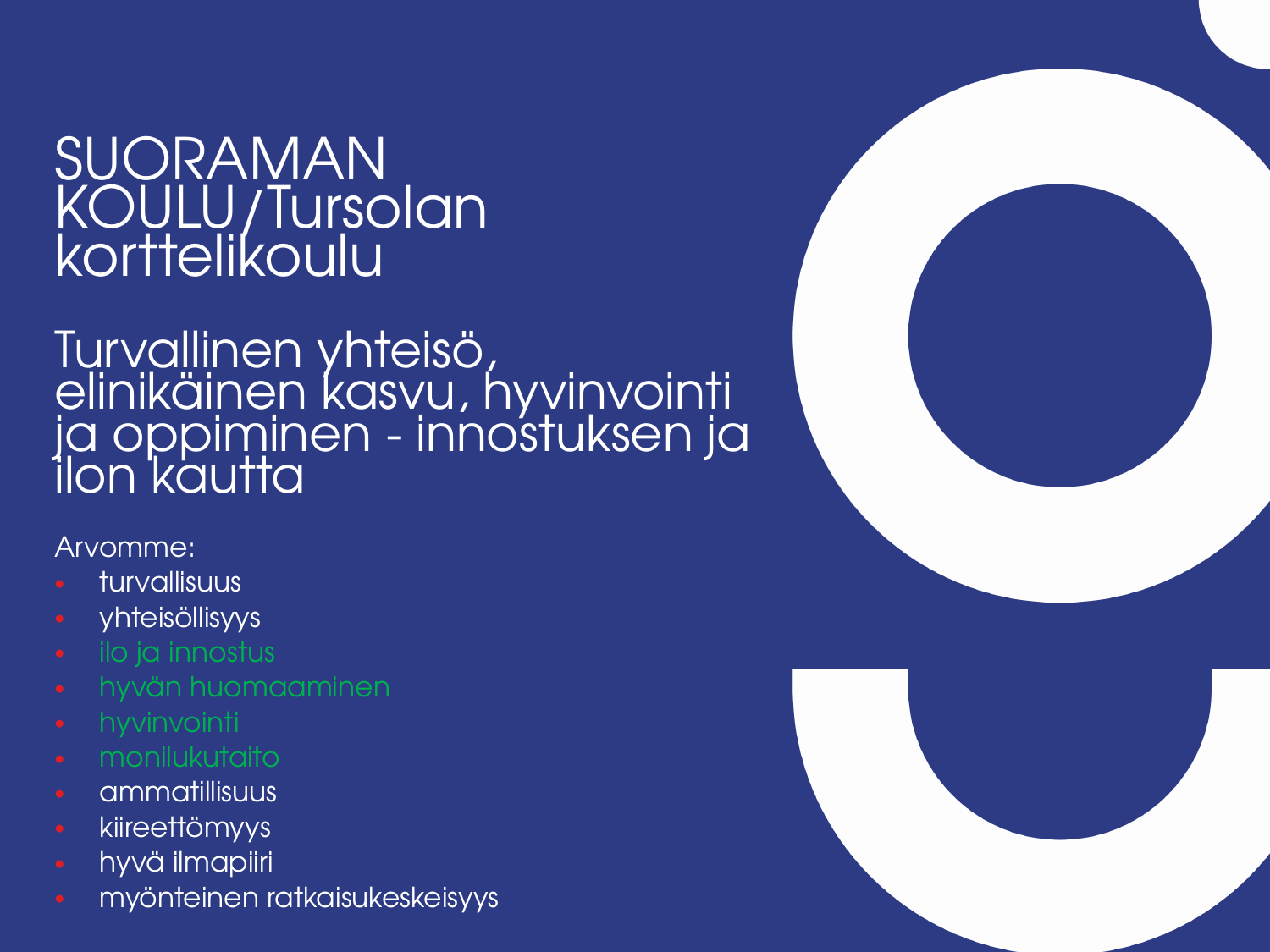

# SUORAMAN KOULU/Tursolan korttelikoulu Turvallinen yhteisö, elinikäinen kasvu, hyvinvointi ja oppiminen - innostuksen ja ilon kautta
Arvomme:
turvallisuus​
yhteisöllisyys​
ilo ja innostus
hyvän huomaaminen
hyvinvointi
monilukutaito
ammatillisuus​
kiireettömyys​
hyvä ilmapiiri​
myönteinen ratkaisukeskeisyys